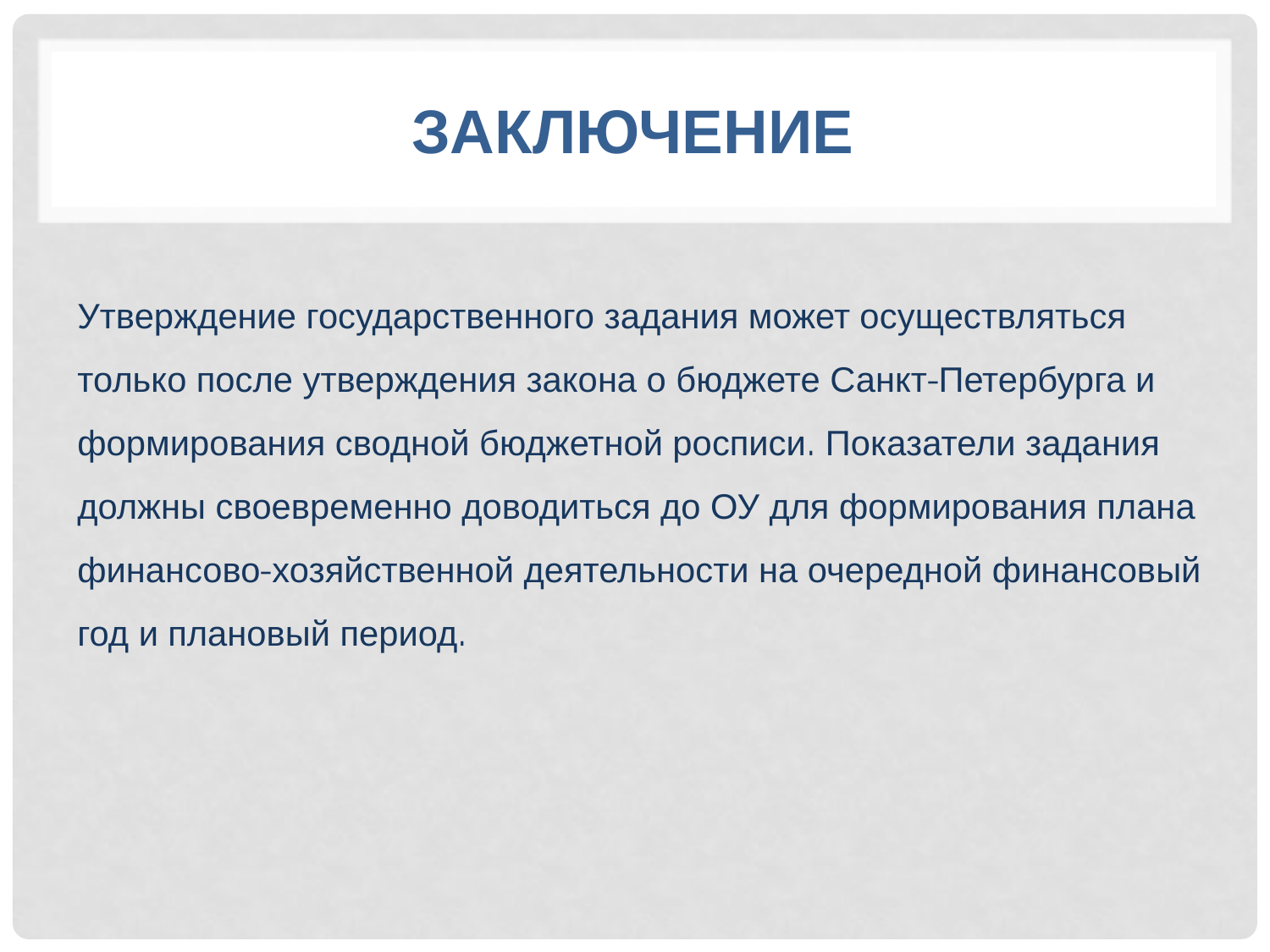

# Заключение
Утверждение государственного задания может осуществляться только после утверждения закона о бюджете Санкт-Петербурга и формирования сводной бюджетной росписи. Показатели задания должны своевременно доводиться до ОУ для формирования плана финансово-хозяйственной деятельности на очередной финансовый год и плановый период.